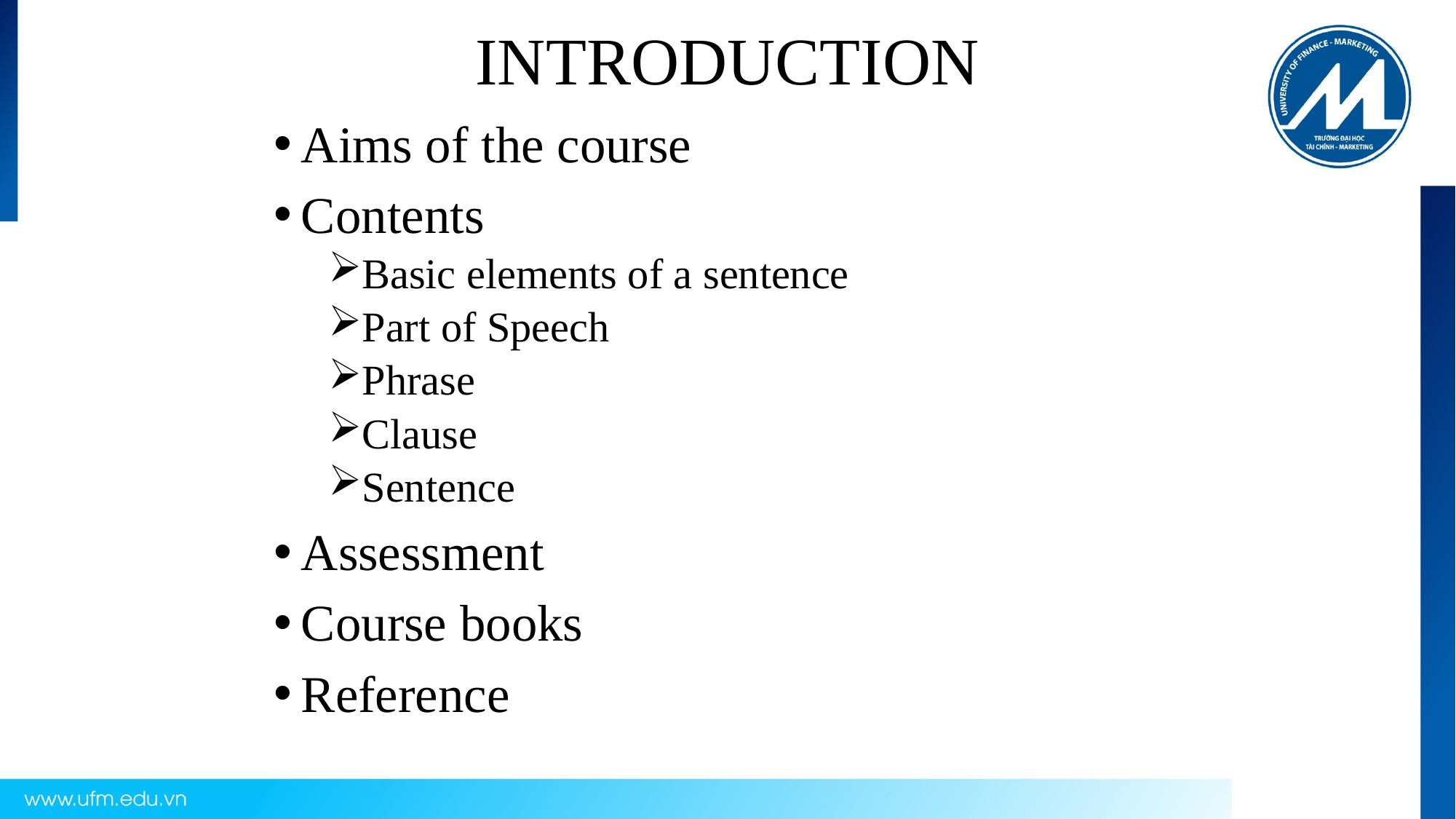

# INTRODUCTION
Aims of the course
Contents
Basic elements of a sentence
Part of Speech
Phrase
Clause
Sentence
Assessment
Course books
Reference